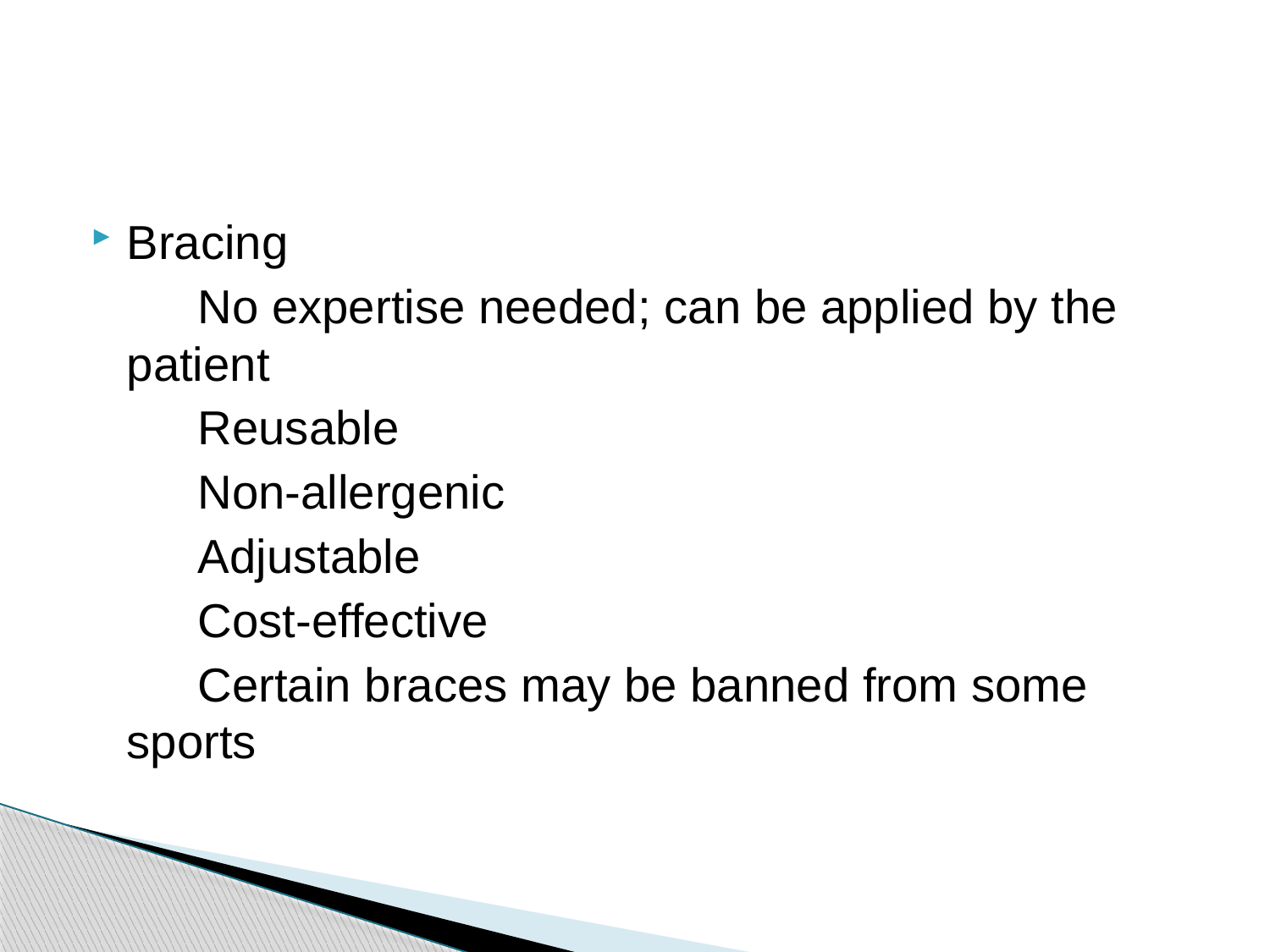

#
Bracing
        No expertise needed; can be applied by the patient
        Reusable
        Non-allergenic
        Adjustable
        Cost-effective
        Certain braces may be banned from some sports